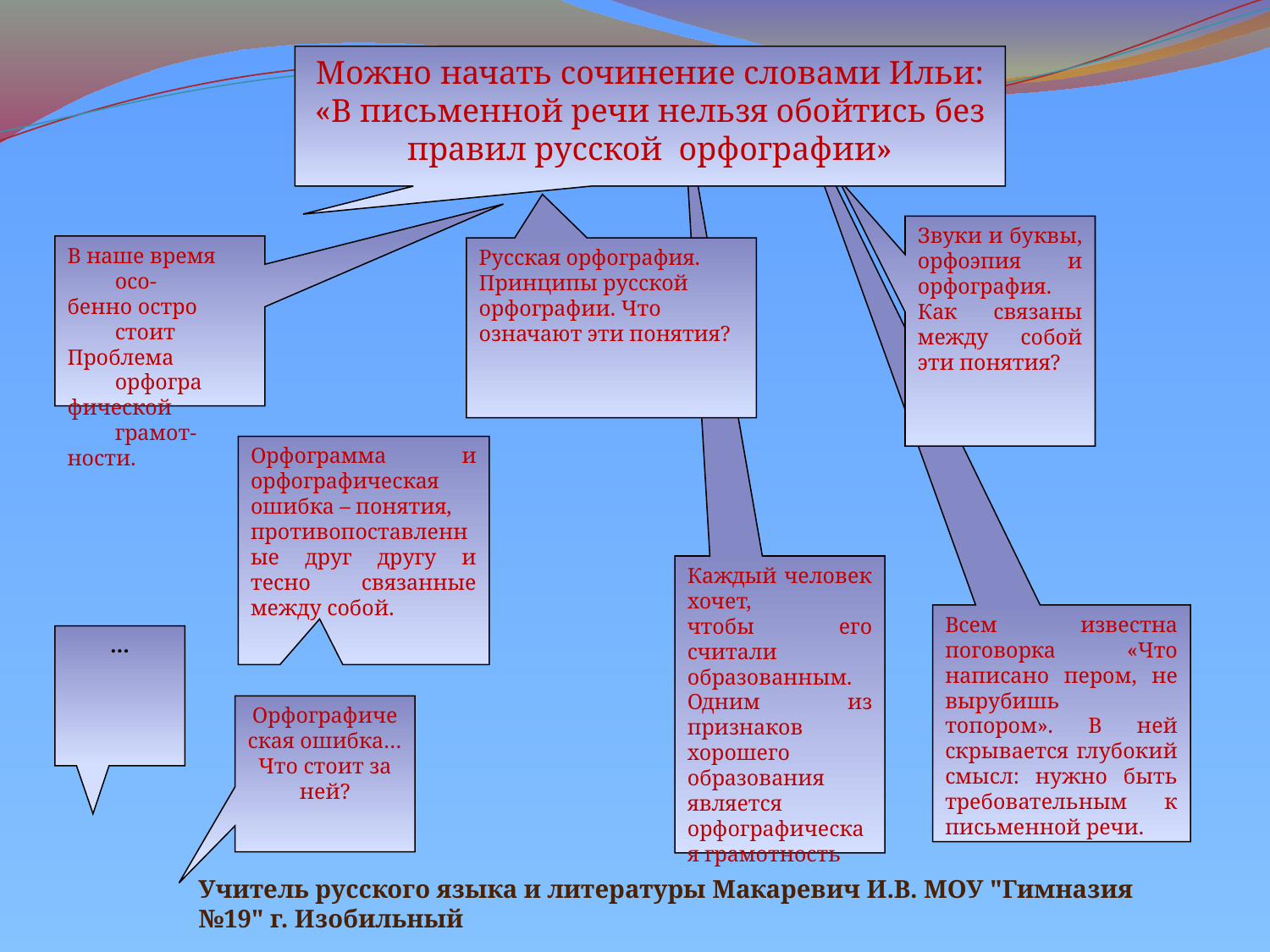

Можно начать сочинение словами Ильи: «В письменной речи нельзя обойтись без правил русской  орфографии»
Звуки и буквы, орфоэпия и орфография. Как связаны между собой эти понятия?
В наше время осо-
бенно остро стоит
Проблема орфогра
фической  грамот-
ности.
Русская орфография. Принципы русской орфографии. Что означают эти понятия?
Орфограмма и орфографическая ошибка – понятия,
противопоставленные друг другу и тесно связанные между собой.
Каждый человек хочет,
чтобы его считали образованным. Одним из признаков хорошего образования является орфографическая грамотность
Всем известна поговорка «Что написано пером, не вырубишь  топором». В ней скрывается глубокий смысл: нужно быть требовательным к письменной речи.
…
Орфографическая ошибка… Что стоит за ней?
Учитель русского языка и литературы Макаревич И.В. МОУ "Гимназия №19" г. Изобильный